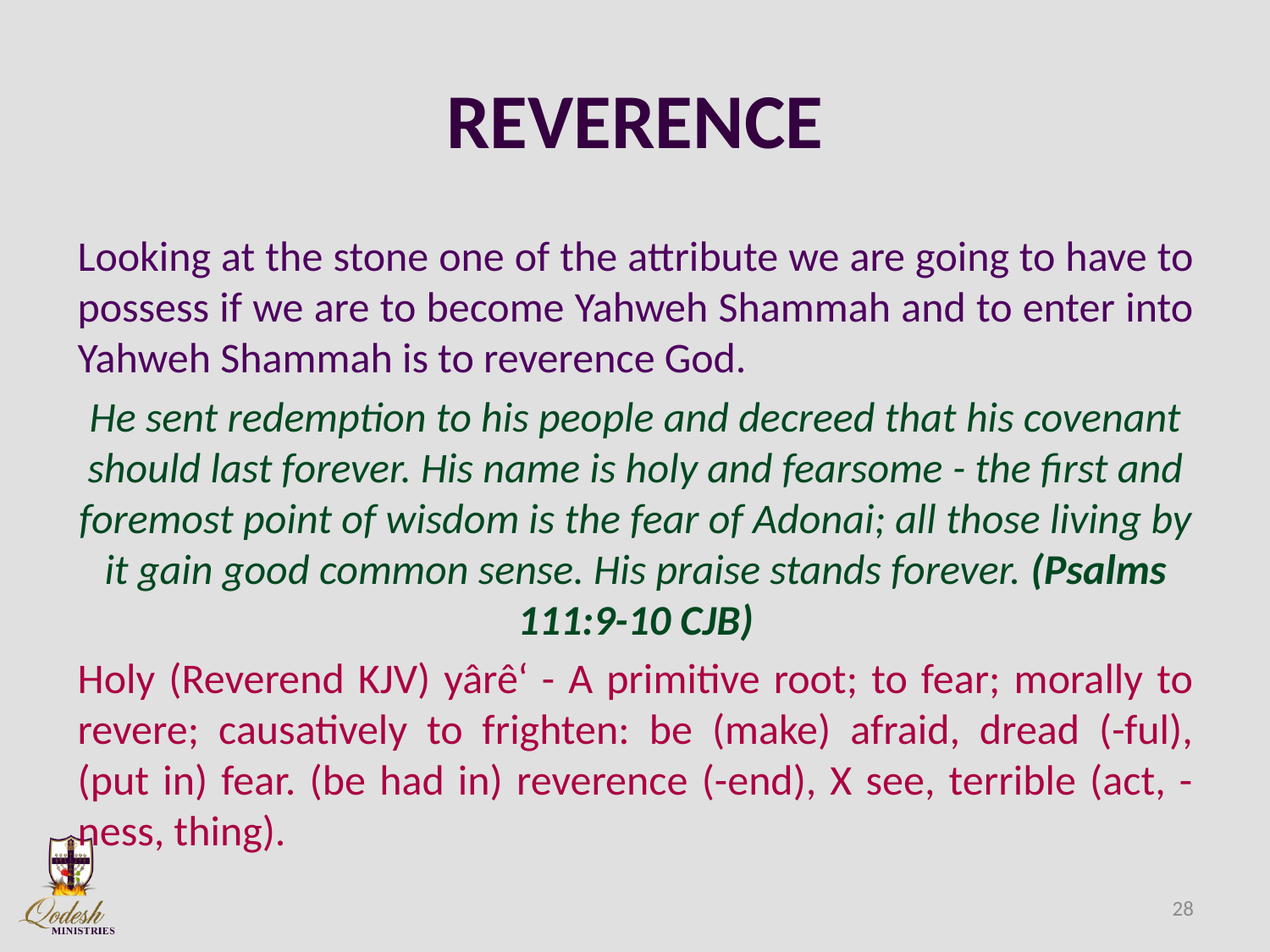

# REVERENCE
Looking at the stone one of the attribute we are going to have to possess if we are to become Yahweh Shammah and to enter into Yahweh Shammah is to reverence God.
He sent redemption to his people and decreed that his covenant should last forever. His name is holy and fearsome - the first and foremost point of wisdom is the fear of Adonai; all those living by it gain good common sense. His praise stands forever. (Psalms 111:9-10 CJB)
Holy (Reverend KJV) yârê‘ - A primitive root; to fear; morally to revere; causatively to frighten: be (make) afraid, dread (-ful), (put in) fear. (be had in) reverence (-end), X see, terrible (act, -ness, thing).

28